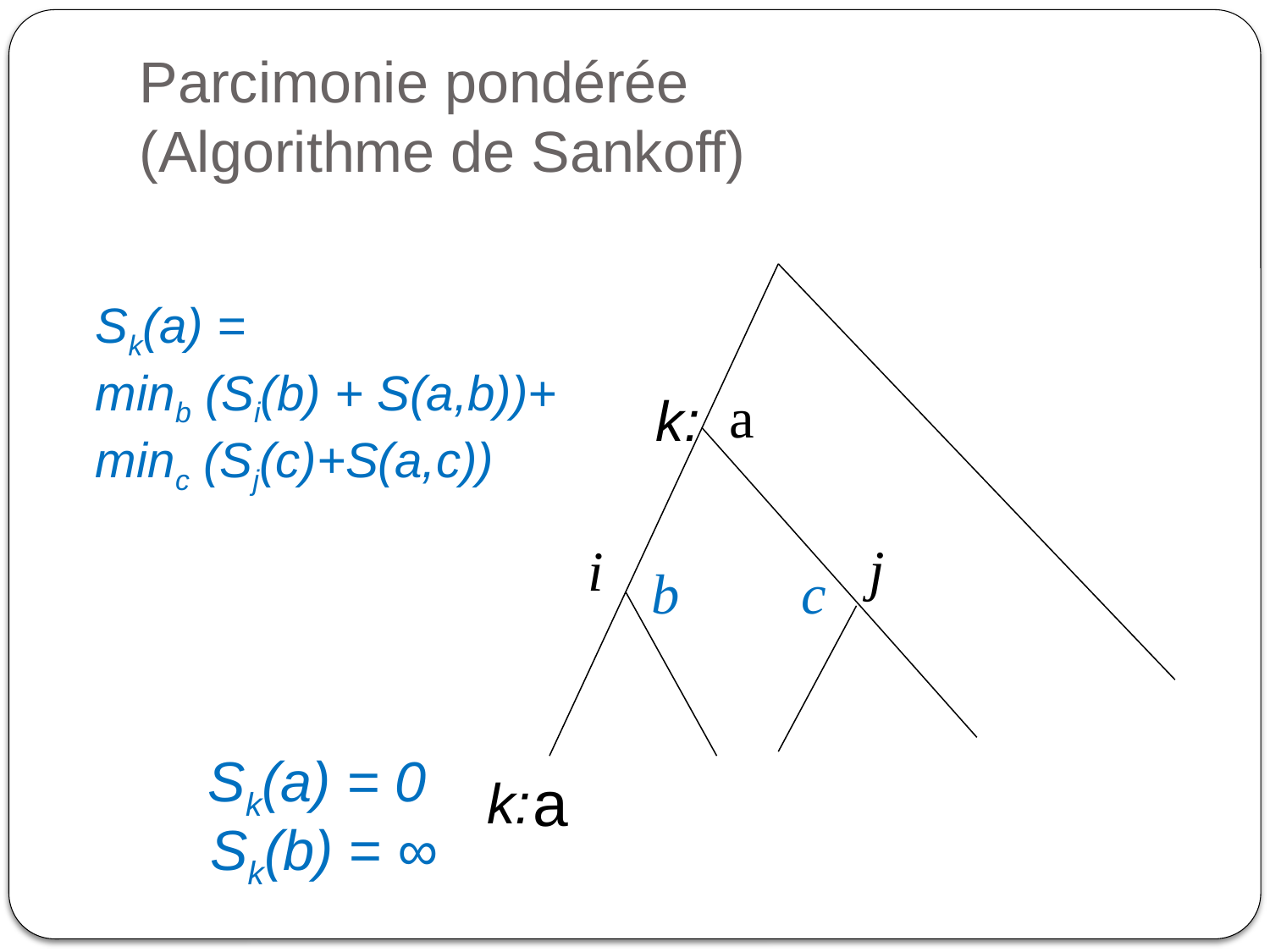

# Parcimonie pondérée (Algorithme de Sankoff)

Sk(a) =
minb (Si(b) + S(a,b))+
minc (Sj(c)+S(a,c))
a
k:

j
i
c
b

Sk(a) = 0
a
k:
Sk(b) = ∞